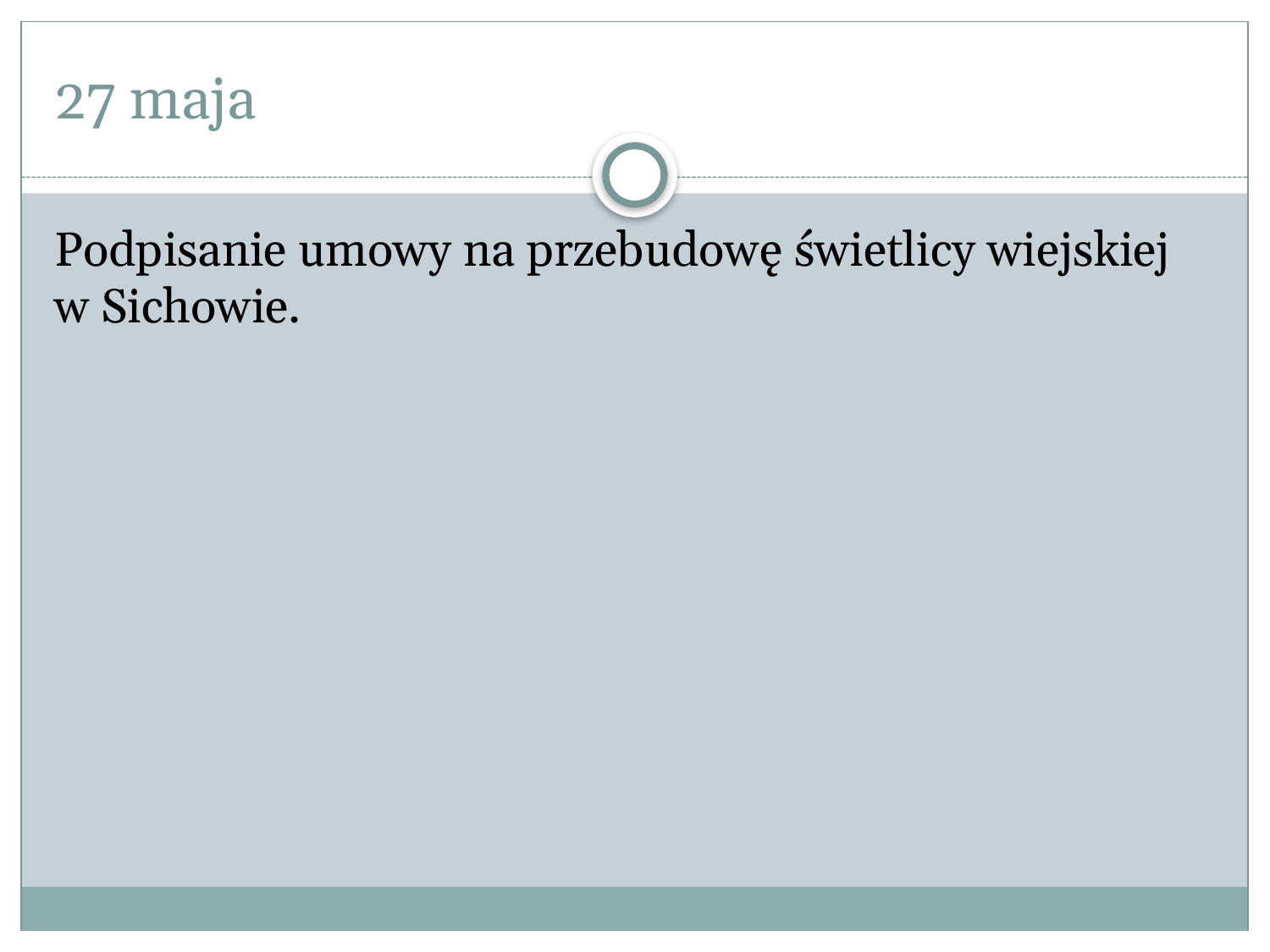

# 27 maja
Podpisanie umowy na przebudowę świetlicy wiejskiej w Sichowie.